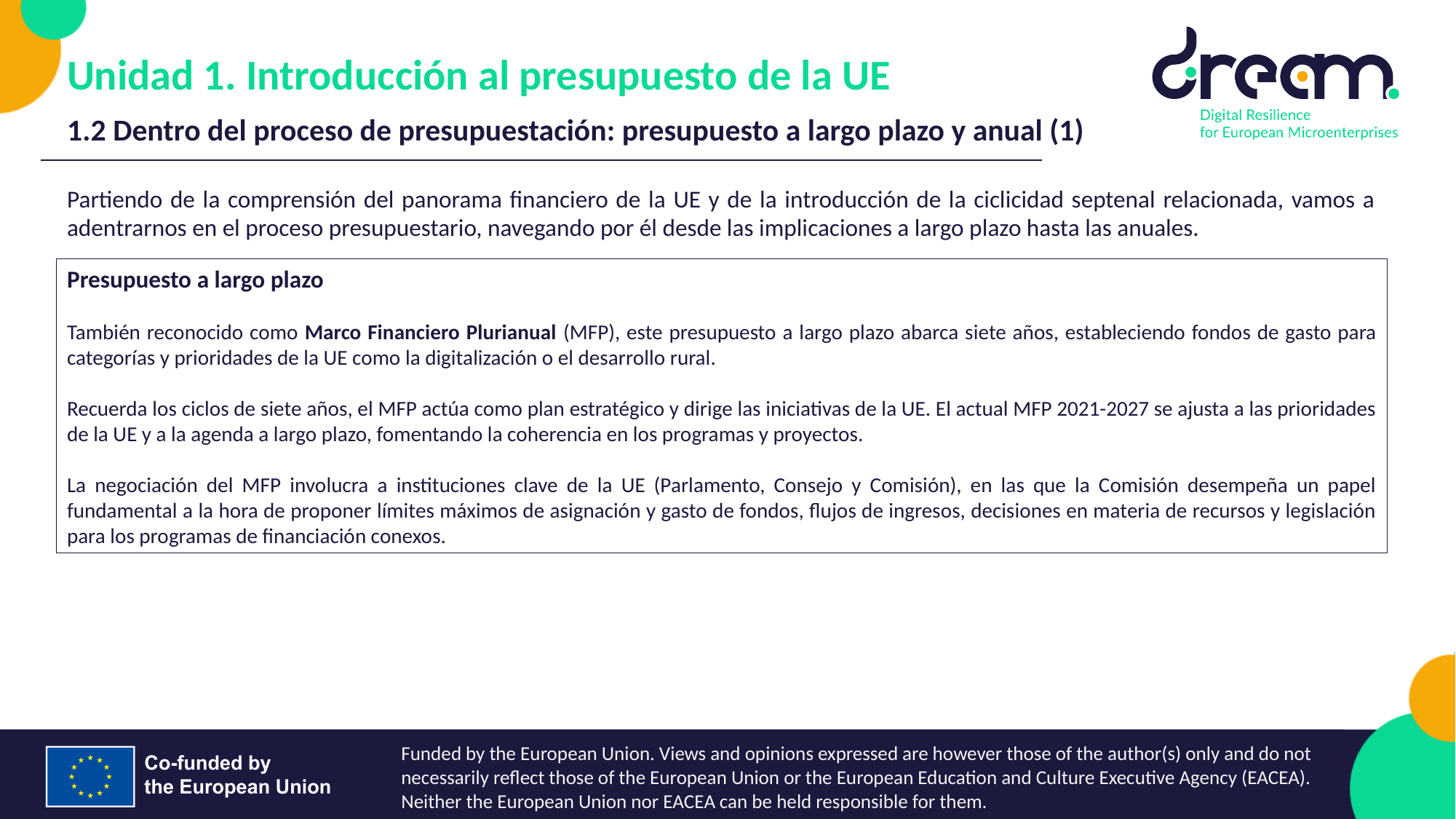

Unidad 1. Introducción al presupuesto de la UE
1.2 Dentro del proceso de presupuestación: presupuesto a largo plazo y anual (1)
Partiendo de la comprensión del panorama financiero de la UE y de la introducción de la ciclicidad septenal relacionada, vamos a adentrarnos en el proceso presupuestario, navegando por él desde las implicaciones a largo plazo hasta las anuales.
Presupuesto a largo plazo

También reconocido como Marco Financiero Plurianual (MFP), este presupuesto a largo plazo abarca siete años, estableciendo fondos de gasto para categorías y prioridades de la UE como la digitalización o el desarrollo rural.

Recuerda los ciclos de siete años, el MFP actúa como plan estratégico y dirige las iniciativas de la UE. El actual MFP 2021-2027 se ajusta a las prioridades de la UE y a la agenda a largo plazo, fomentando la coherencia en los programas y proyectos.

La negociación del MFP involucra a instituciones clave de la UE (Parlamento, Consejo y Comisión), en las que la Comisión desempeña un papel fundamental a la hora de proponer límites máximos de asignación y gasto de fondos, flujos de ingresos, decisiones en materia de recursos y legislación para los programas de financiación conexos.